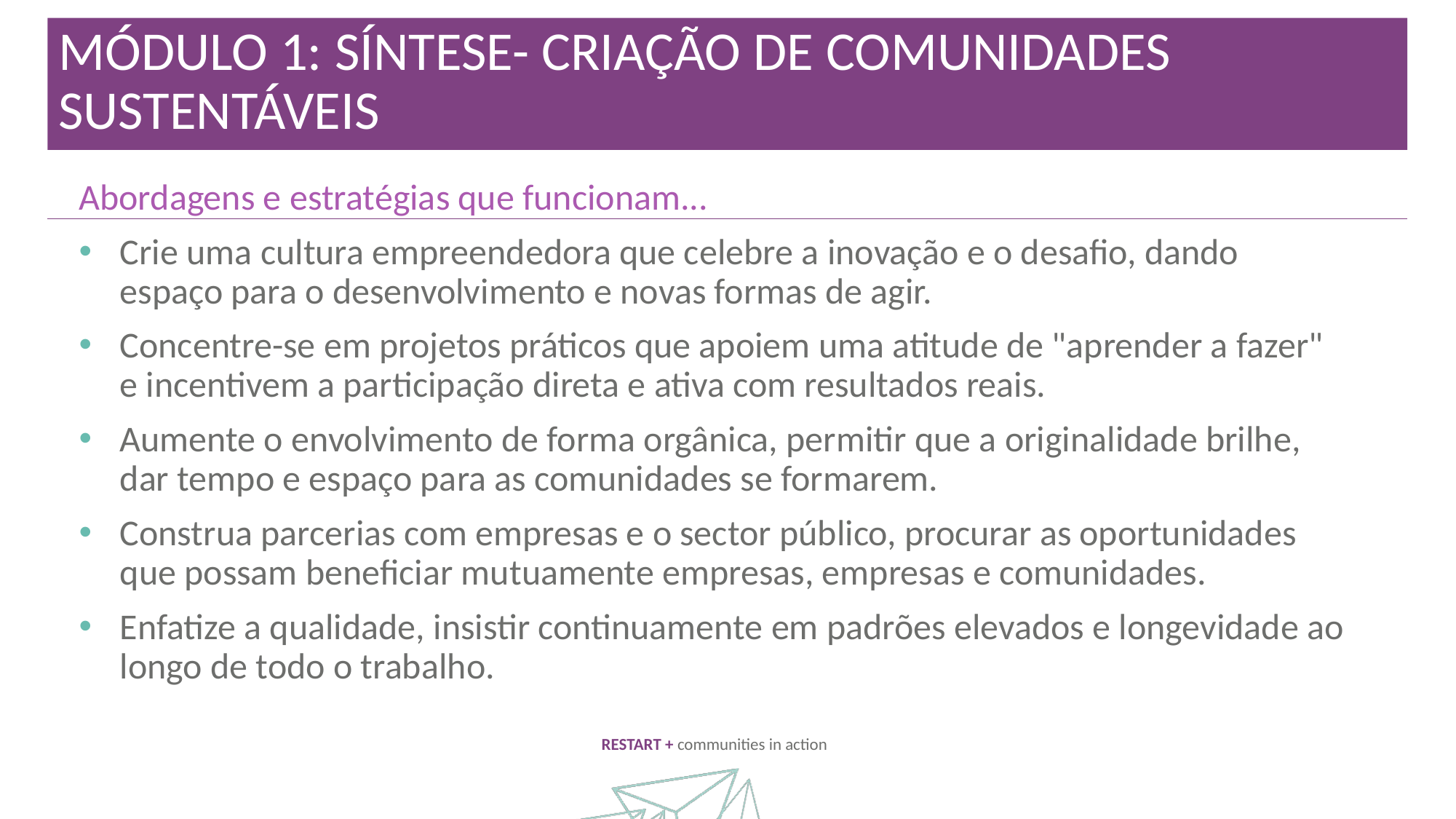

MÓDULO 1: SÍNTESE- CRIAÇÃO DE COMUNIDADES SUSTENTÁVEIS
Abordagens e estratégias que funcionam...
Crie uma cultura empreendedora que celebre a inovação e o desafio, dando espaço para o desenvolvimento e novas formas de agir.
Concentre-se em projetos práticos que apoiem uma atitude de "aprender a fazer" e incentivem a participação direta e ativa com resultados reais.
Aumente o envolvimento de forma orgânica, permitir que a originalidade brilhe, dar tempo e espaço para as comunidades se formarem.
Construa parcerias com empresas e o sector público, procurar as oportunidades que possam beneficiar mutuamente empresas, empresas e comunidades.
Enfatize a qualidade, insistir continuamente em padrões elevados e longevidade ao longo de todo o trabalho.